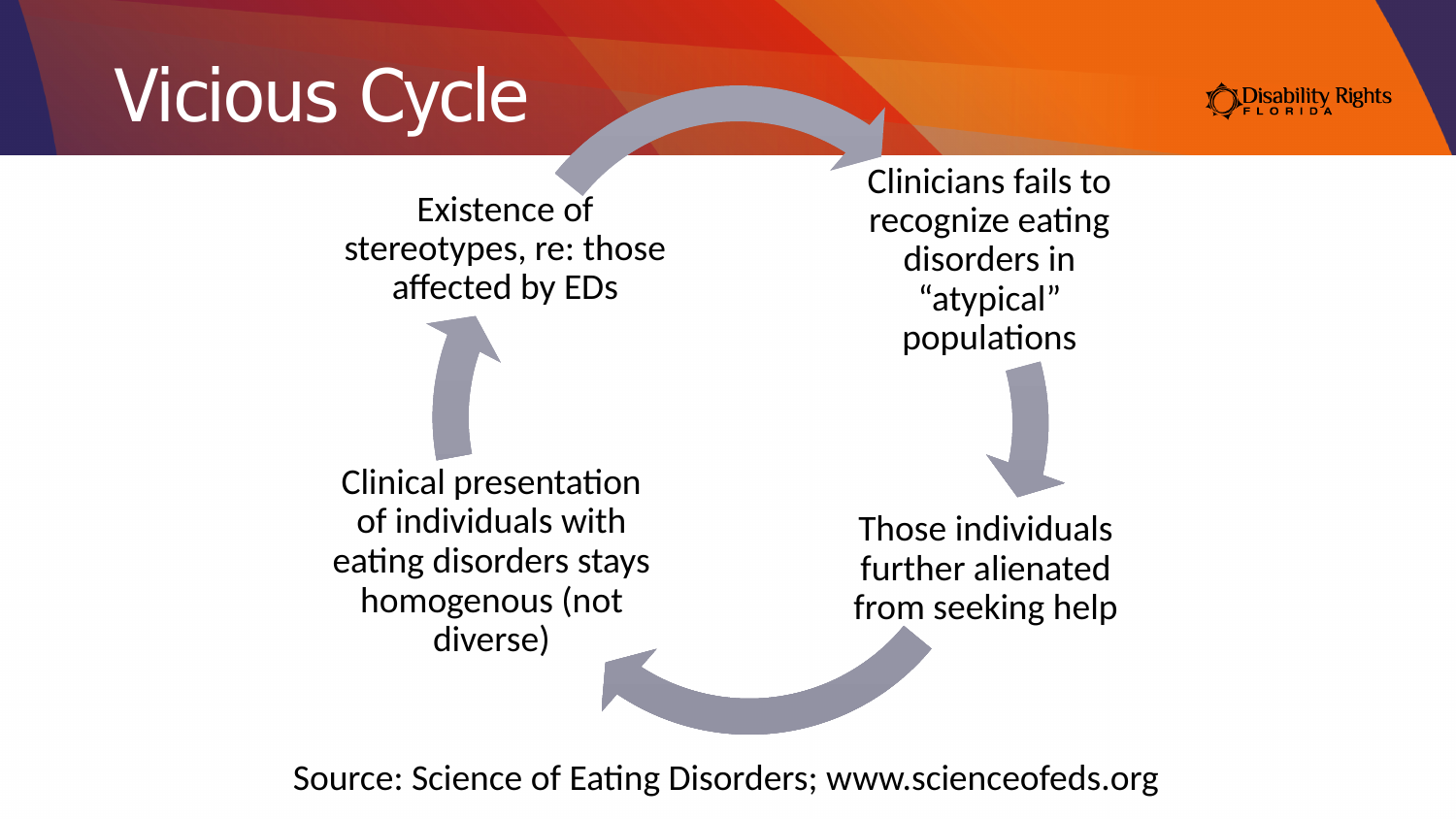

# Vicious Cycle
Clinicians fails to recognize eating disorders in “atypical” populations
Those individuals further alienated from seeking help
Clinical presentation of individuals with eating disorders stays homogenous (not diverse)
Existence of stereotypes, re: those affected by EDs
Source: Science of Eating Disorders; www.scienceofeds.org